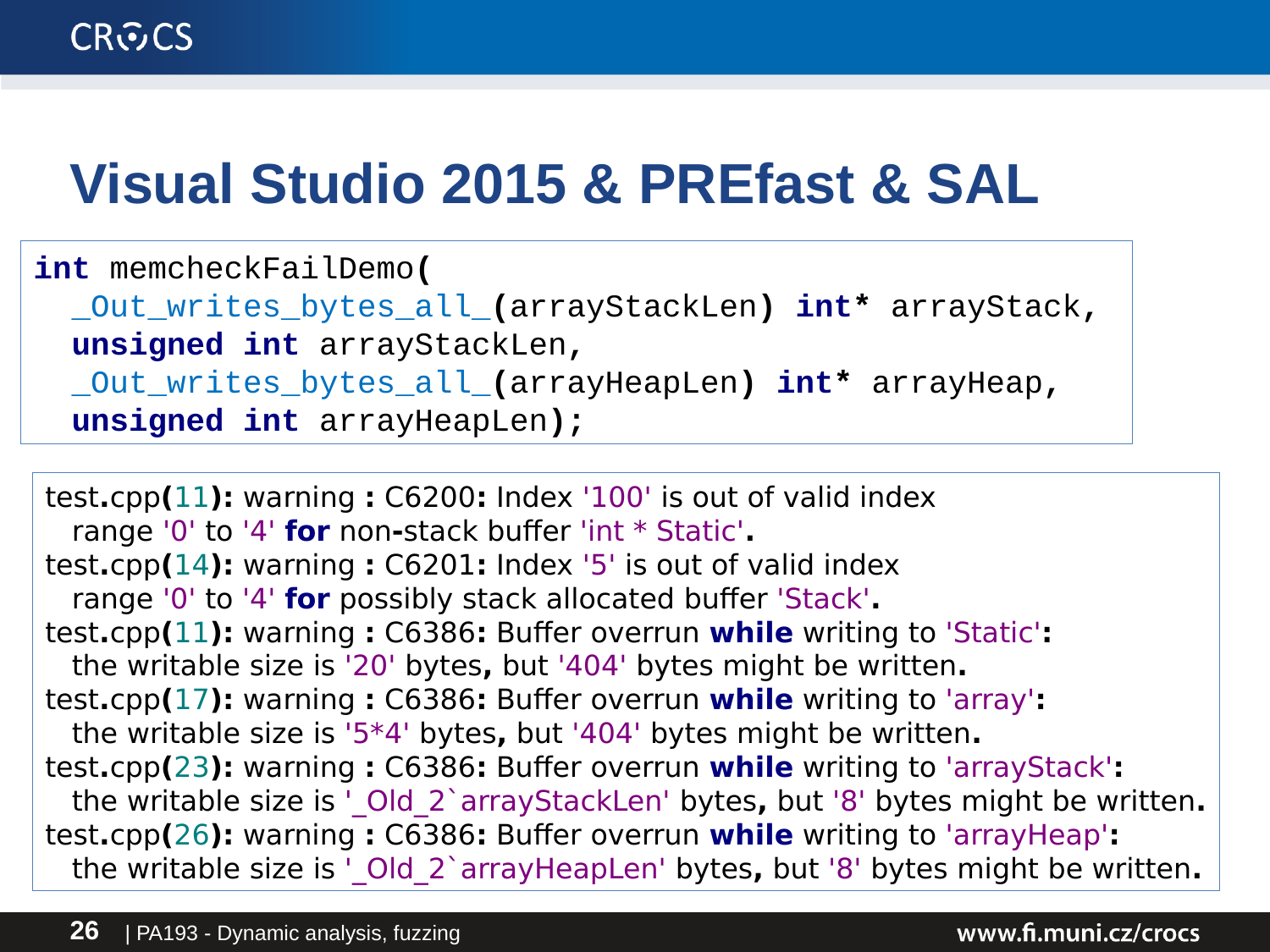

# Visual Studio 2015 & PREfast & SAL
int memcheckFailDemo(
  _Out_writes_bytes_all_(arrayStackLen) int* arrayStack,
  unsigned int arrayStackLen,
  _Out_writes_bytes_all_(arrayHeapLen) int* arrayHeap,
  unsigned int arrayHeapLen);

test.cpp(11): warning : C6200: Index '100' is out of valid index
   range '0' to '4' for non-stack buffer 'int * Static'.
test.cpp(14): warning : C6201: Index '5' is out of valid index
   range '0' to '4' for possibly stack allocated buffer 'Stack'.
test.cpp(11): warning : C6386: Buffer overrun while writing to 'Static':
   the writable size is '20' bytes, but '404' bytes might be written.
test.cpp(17): warning : C6386: Buffer overrun while writing to 'array':
   the writable size is '5*4' bytes, but '404' bytes might be written.
test.cpp(23): warning : C6386: Buffer overrun while writing to 'arrayStack':
   the writable size is '_Old_2`arrayStackLen' bytes, but '8' bytes might be written.
test.cpp(26): warning : C6386: Buffer overrun while writing to 'arrayHeap':
   the writable size is '_Old_2`arrayHeapLen' bytes, but '8' bytes might be written.
| PA193 - Dynamic analysis, fuzzing
26